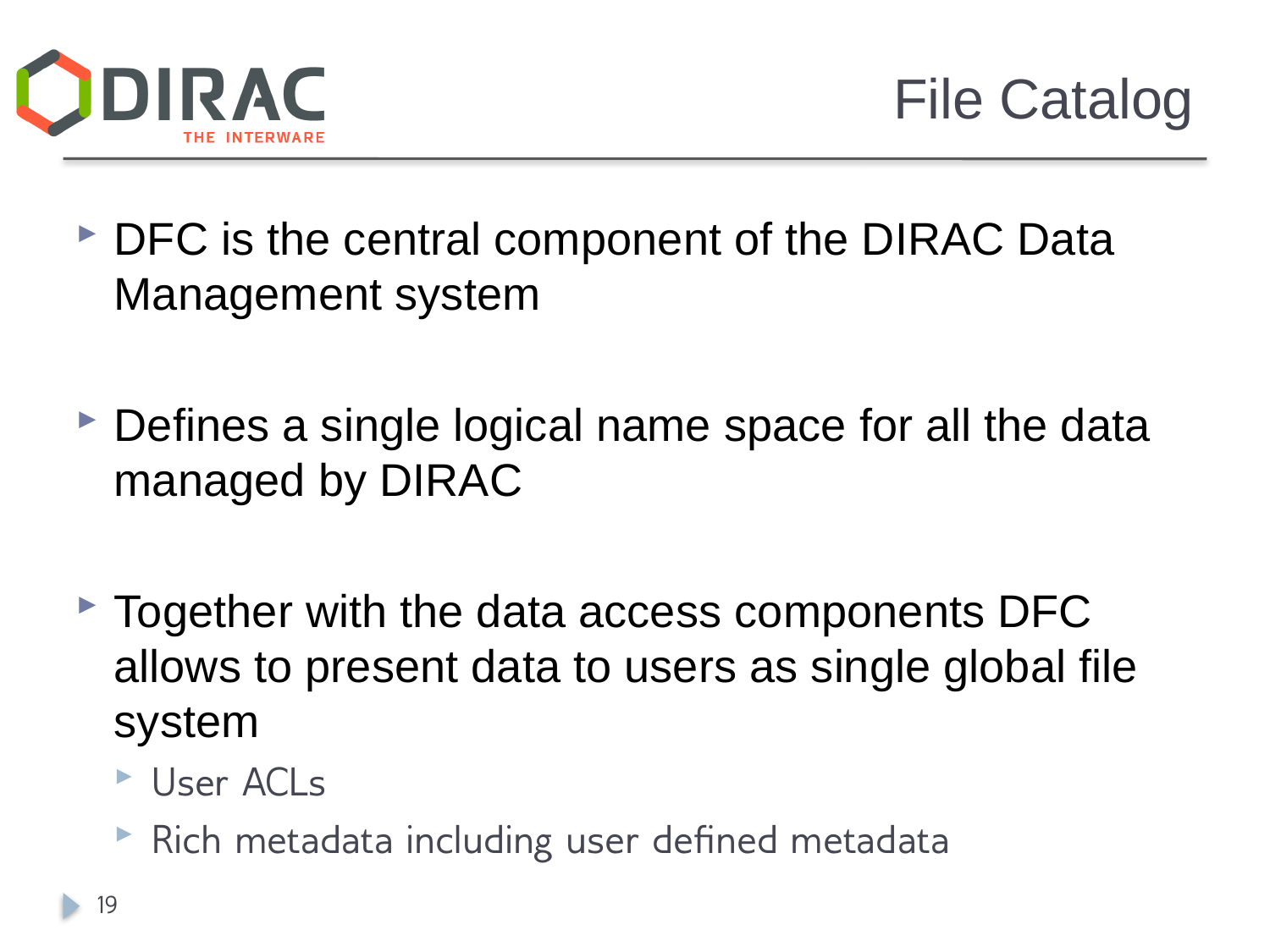

# File Catalog
DFC is the central component of the DIRAC Data Management system

Defines a single logical name space for all the data managed by DIRAC

Together with the data access components DFC allows to present data to users as single global file system
User ACLs
Rich metadata including user defined metadata
19